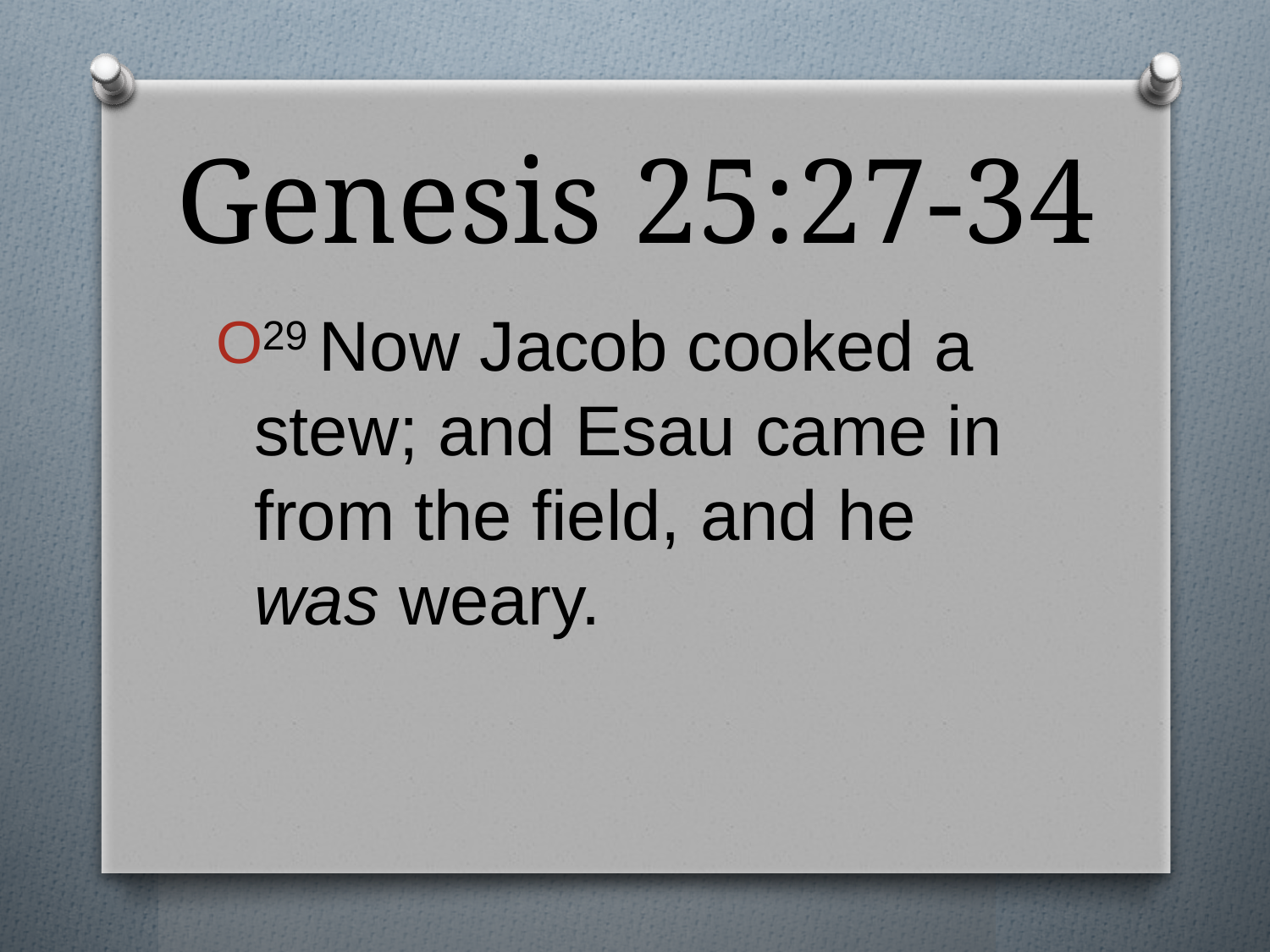

# Genesis 25:27-34
29 Now Jacob cooked a stew; and Esau came in from the field, and he was weary.